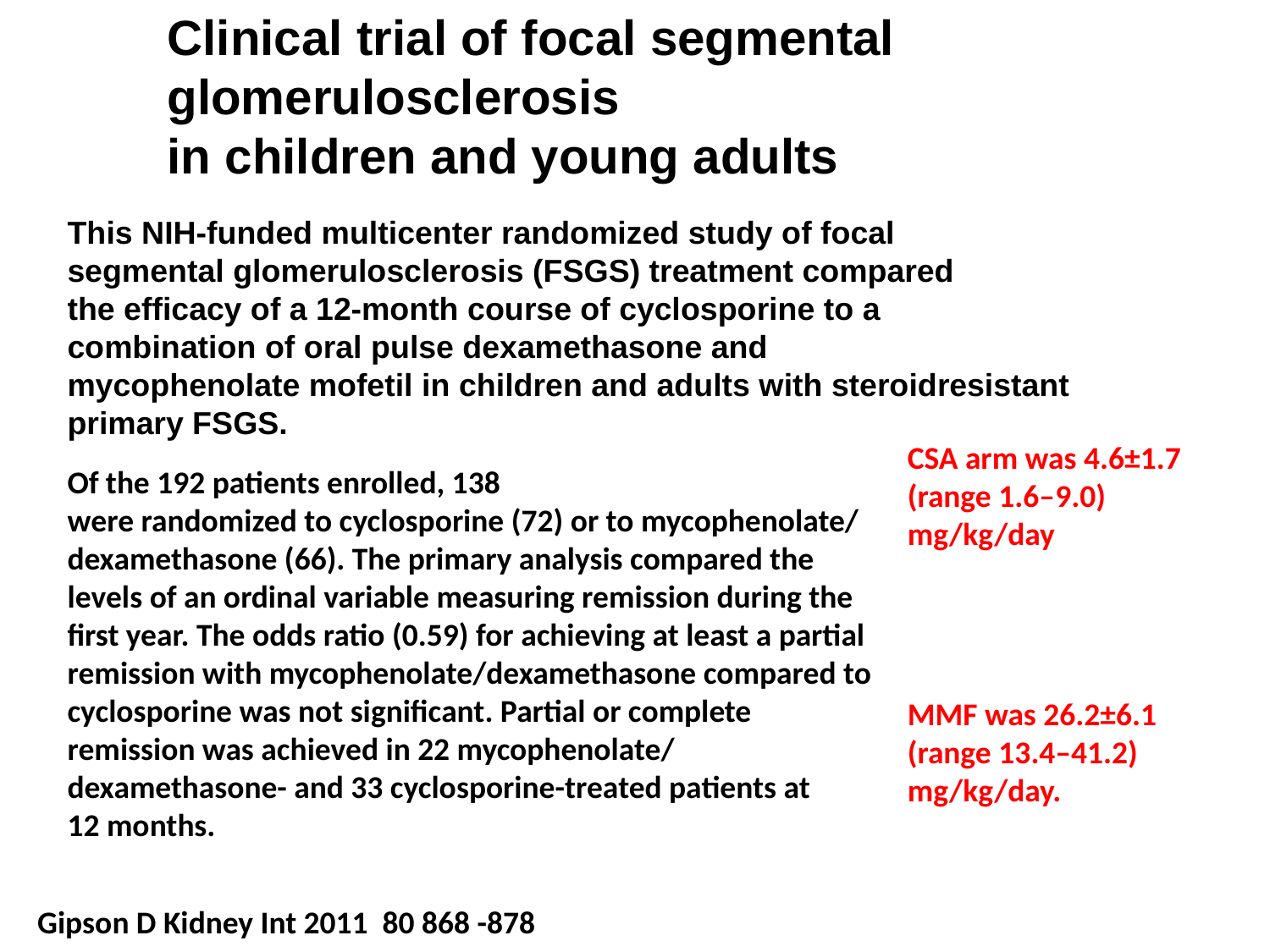

Clinical trial of focal segmental glomerulosclerosis
in children and young adults
This NIH-funded multicenter randomized study of focal
segmental glomerulosclerosis (FSGS) treatment compared
the efficacy of a 12-month course of cyclosporine to a
combination of oral pulse dexamethasone and
mycophenolate mofetil in children and adults with steroidresistant
primary FSGS.
CSA arm was 4.6±1.7 (range 1.6–9.0) mg/kg/day
Of the 192 patients enrolled, 138
were randomized to cyclosporine (72) or to mycophenolate/
dexamethasone (66). The primary analysis compared the
levels of an ordinal variable measuring remission during the
first year. The odds ratio (0.59) for achieving at least a partial
remission with mycophenolate/dexamethasone compared to
cyclosporine was not significant. Partial or complete
remission was achieved in 22 mycophenolate/
dexamethasone- and 33 cyclosporine-treated patients at
12 months.
MMF was 26.2±6.1 (range 13.4–41.2) mg/kg/day.
Gipson D Kidney Int 2011  80 868 -878